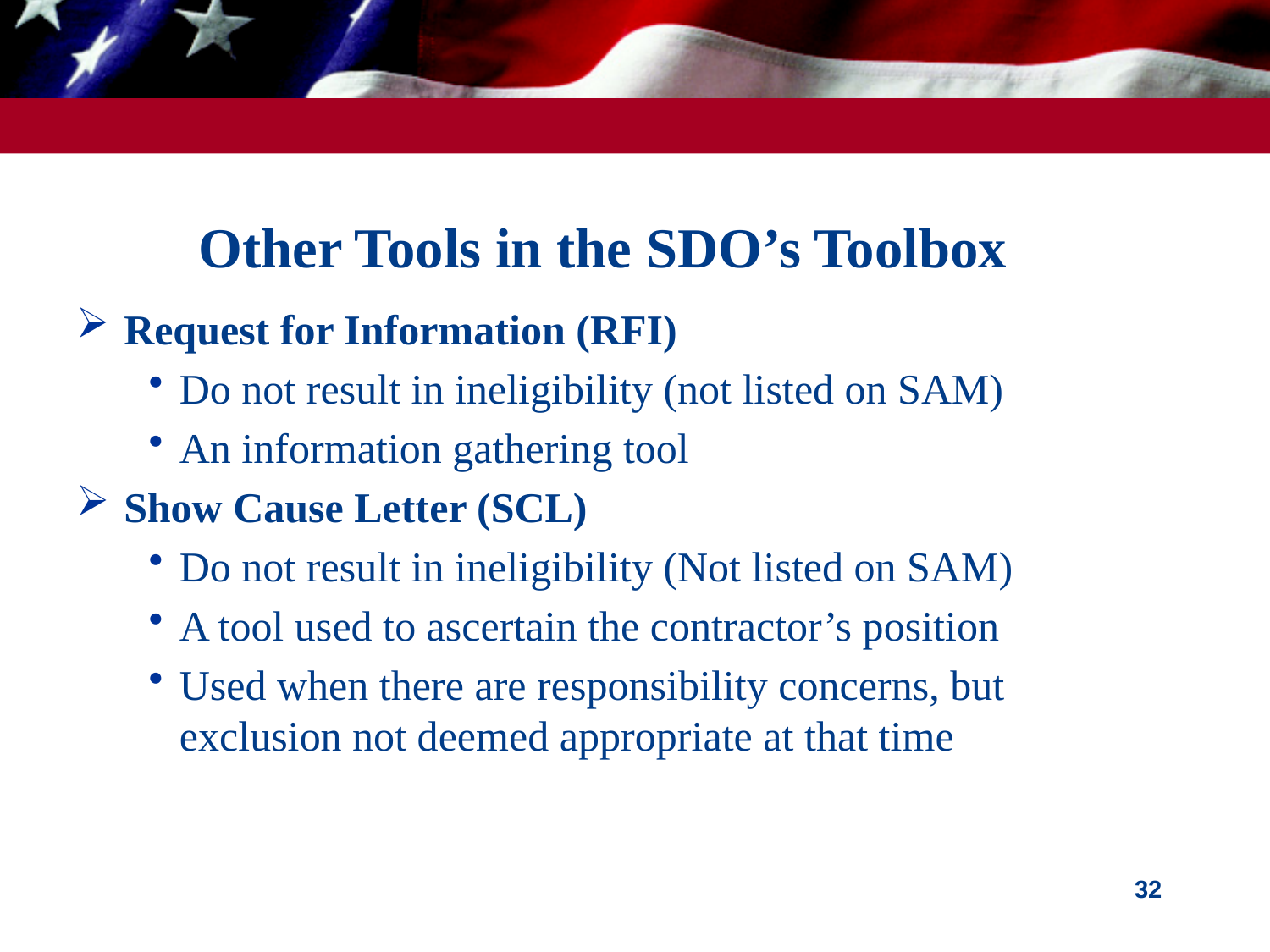

# Other Tools in the SDO’s Toolbox
Request for Information (RFI)
Do not result in ineligibility (not listed on SAM)
An information gathering tool
Show Cause Letter (SCL)
Do not result in ineligibility (Not listed on SAM)
A tool used to ascertain the contractor’s position
Used when there are responsibility concerns, but exclusion not deemed appropriate at that time
32